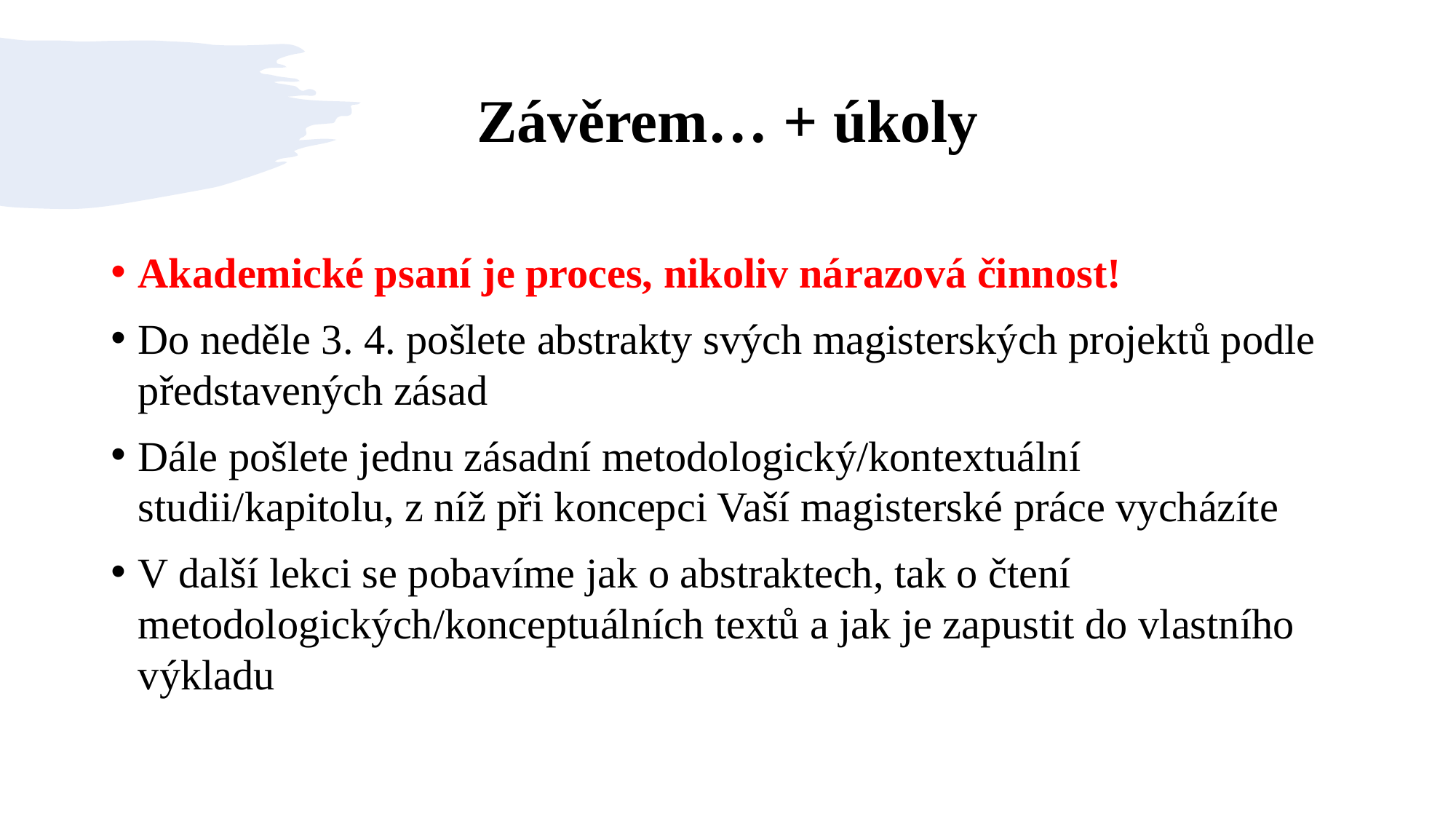

# Závěrem… + úkoly
Akademické psaní je proces, nikoliv nárazová činnost!
Do neděle 3. 4. pošlete abstrakty svých magisterských projektů podle představených zásad
Dále pošlete jednu zásadní metodologický/kontextuální studii/kapitolu, z níž při koncepci Vaší magisterské práce vycházíte
V další lekci se pobavíme jak o abstraktech, tak o čtení metodologických/konceptuálních textů a jak je zapustit do vlastního výkladu